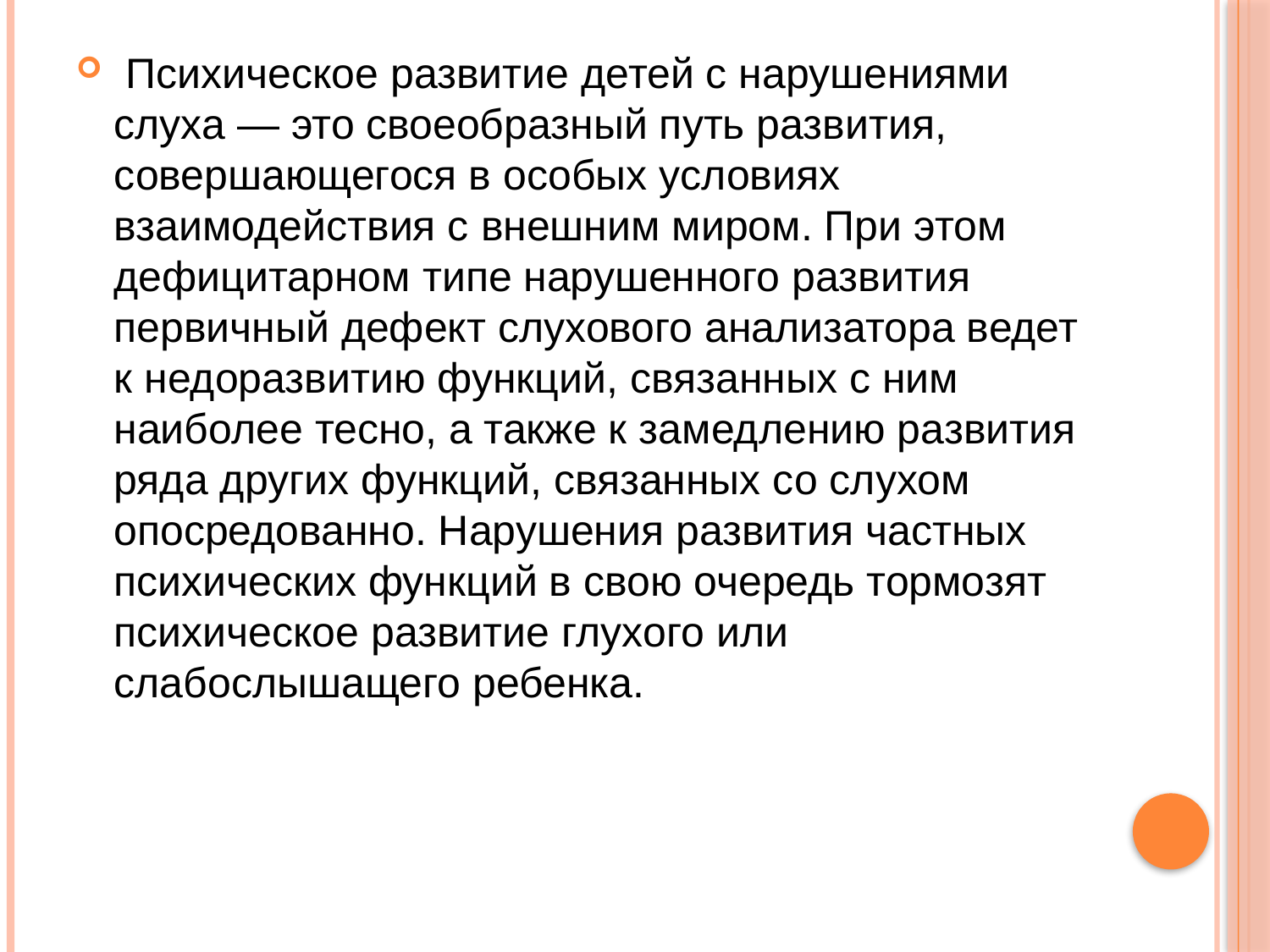

#
 Психическое развитие детей с нарушениями слуха — это своеобразный путь развития, совершающегося в особых условиях взаимодействия с внешним миром. При этом дефицитарном типе нарушенного развития первичный дефект слухового анализатора ведет к недоразвитию функций, связанных с ним наиболее тесно, а также к замедлению развития ряда других функций, связанных со слухом опосредованно. Нарушения развития частных психических функций в свою очередь тормозят психическое развитие глухого или слабослышащего ребенка.